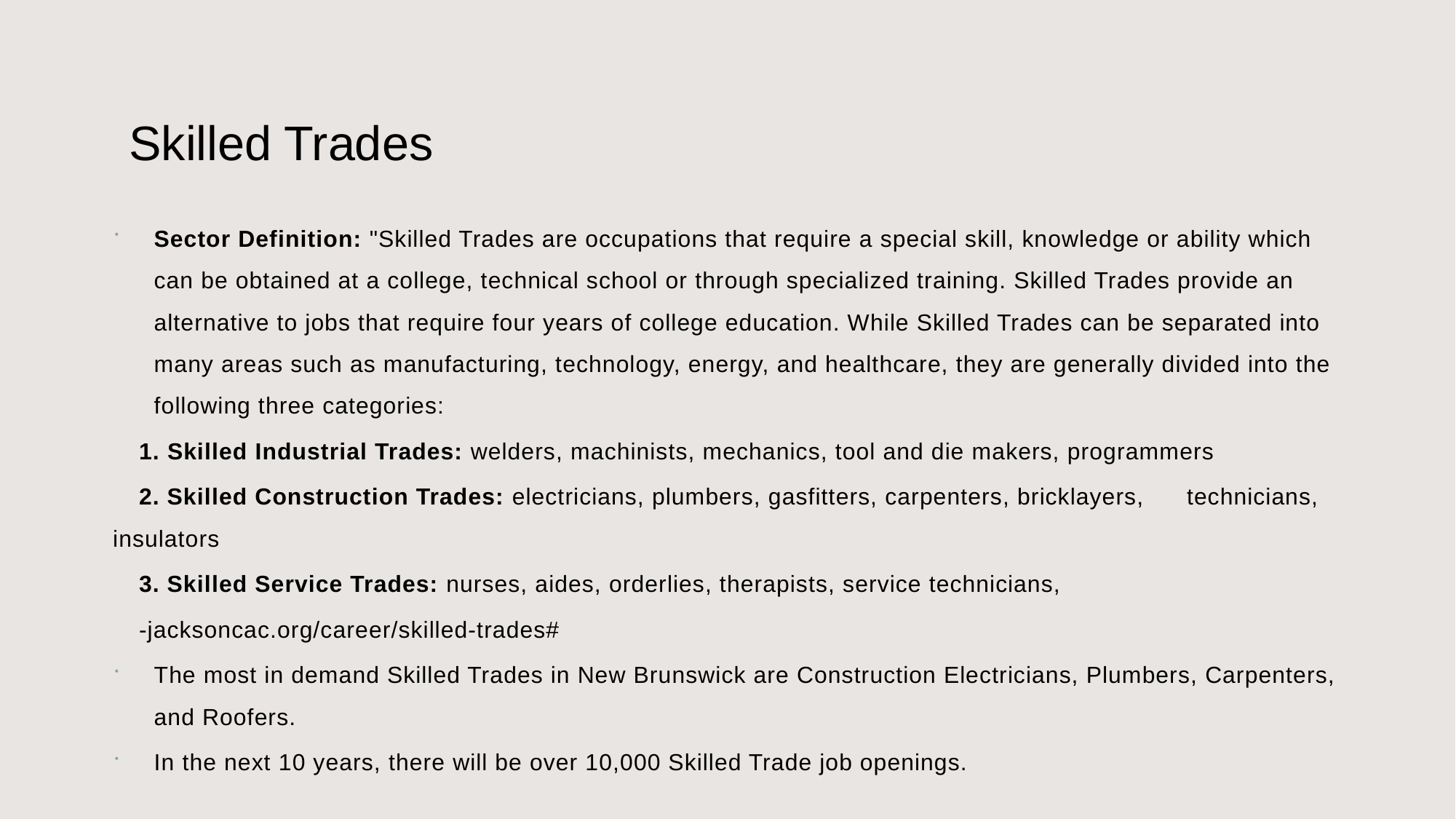

# Skilled Trades
Sector Definition: "Skilled Trades are occupations that require a special skill, knowledge or ability which can be obtained at a college, technical school or through specialized training. Skilled Trades provide an alternative to jobs that require four years of college education. While Skilled Trades can be separated into many areas such as manufacturing, technology, energy, and healthcare, they are generally divided into the following three categories:
	1. Skilled Industrial Trades: welders, machinists, mechanics, tool and die makers, programmers
	2. Skilled Construction Trades: electricians, plumbers, gasfitters, carpenters, bricklayers, 		technicians, insulators
	3. Skilled Service Trades: nurses, aides, orderlies, therapists, service technicians,
	-jacksoncac.org/career/skilled-trades#
The most in demand Skilled Trades in New Brunswick are Construction Electricians, Plumbers, Carpenters, and Roofers.
In the next 10 years, there will be over 10,000 Skilled Trade job openings.